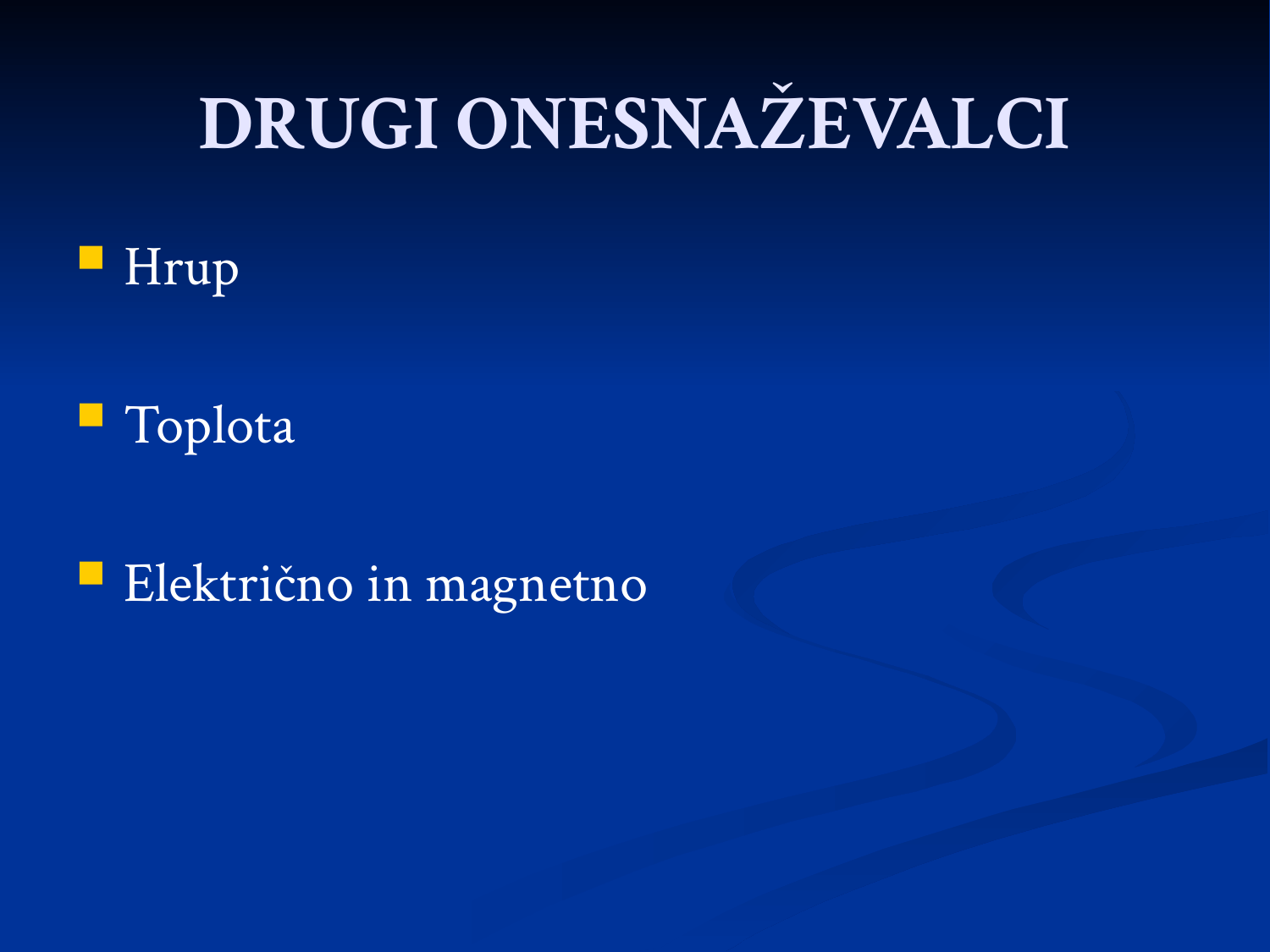

# DRUGI ONESNAŽEVALCI
Hrup

Toplota

Električno in magnetno